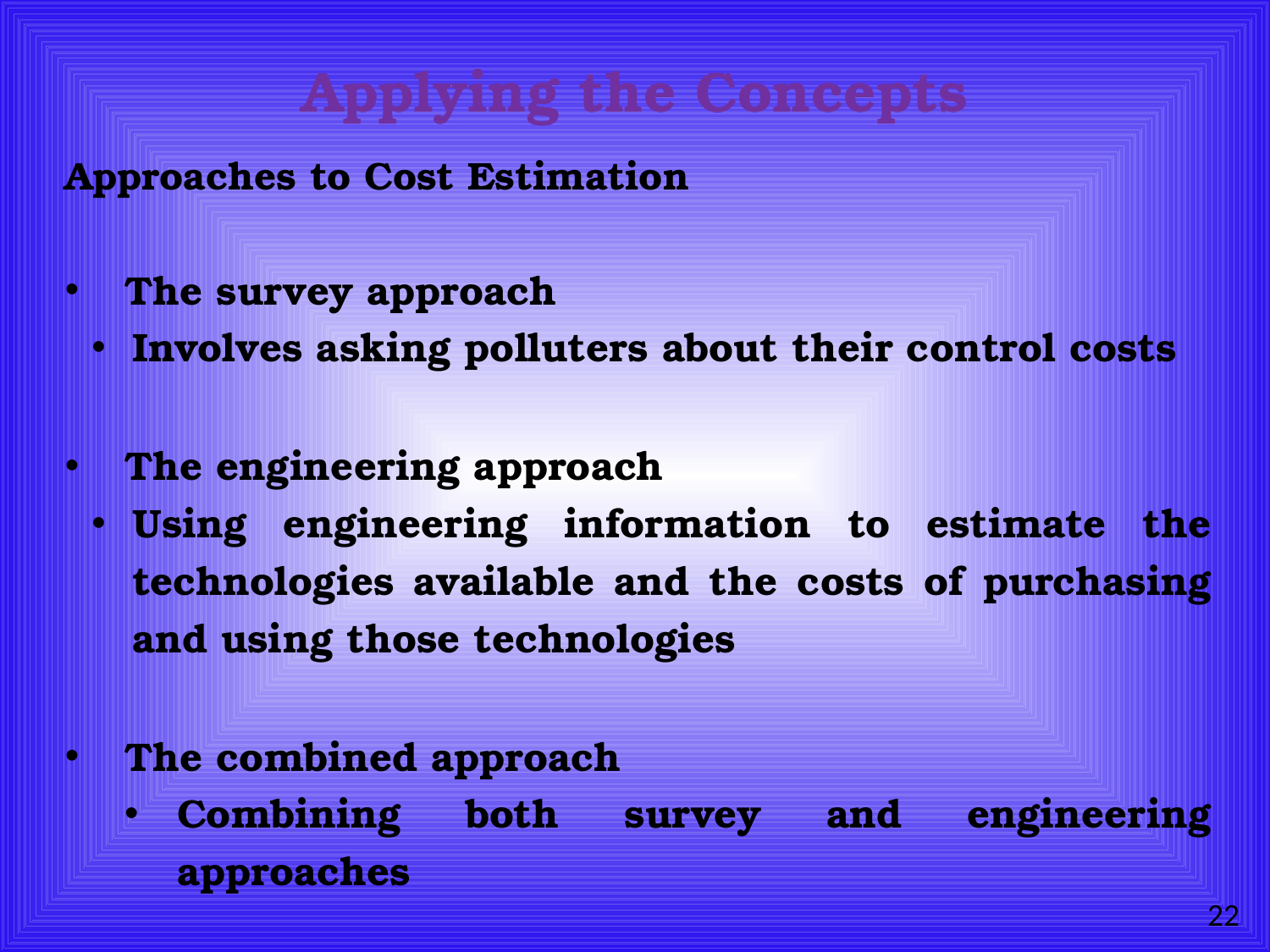

# Applying the Concepts
Approaches to Cost Estimation

The survey approach
Involves asking polluters about their control costs

The engineering approach
Using engineering information to estimate the technologies available and the costs of purchasing and using those technologies

The combined approach
Combining both survey and engineering approaches